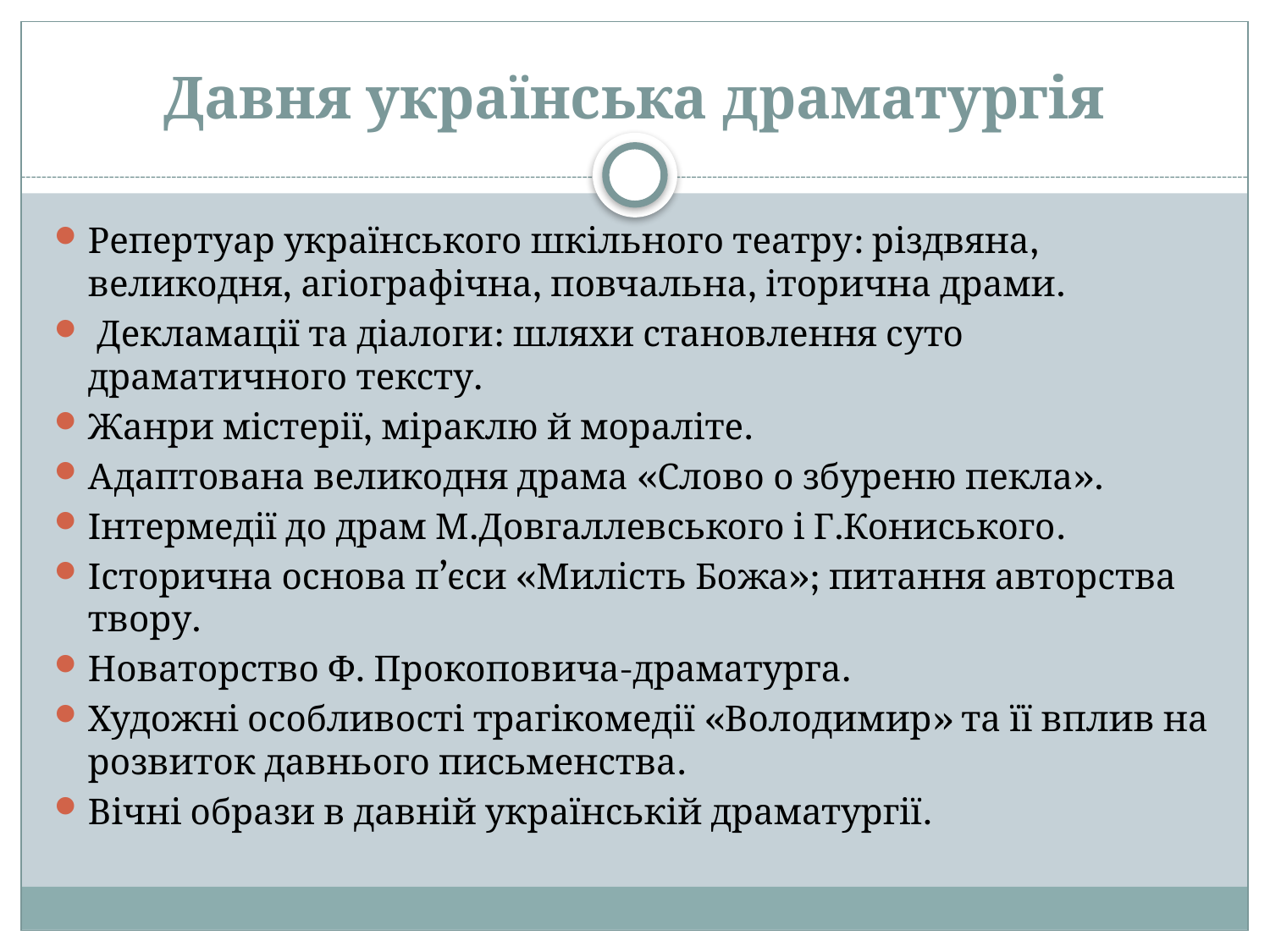

# Давня українська драматургія
Репертуар українського шкільного театру: різдвяна, великодня, агіографічна, повчальна, іторична драми.
 Декламації та діалоги: шляхи становлення суто драматичного тексту.
Жанри містерії, міраклю й мораліте.
Адаптована великодня драма «Слово о збуреню пекла».
Інтермедії до драм М.Довгаллевського і Г.Кониського.
Історична основа п’єси «Милість Божа»; питання авторства твору.
Новаторство Ф. Прокоповича-драматурга.
Художні особливості трагікомедії «Володимир» та її вплив на розвиток давнього письменства.
Вічні образи в давній українській драматургії.